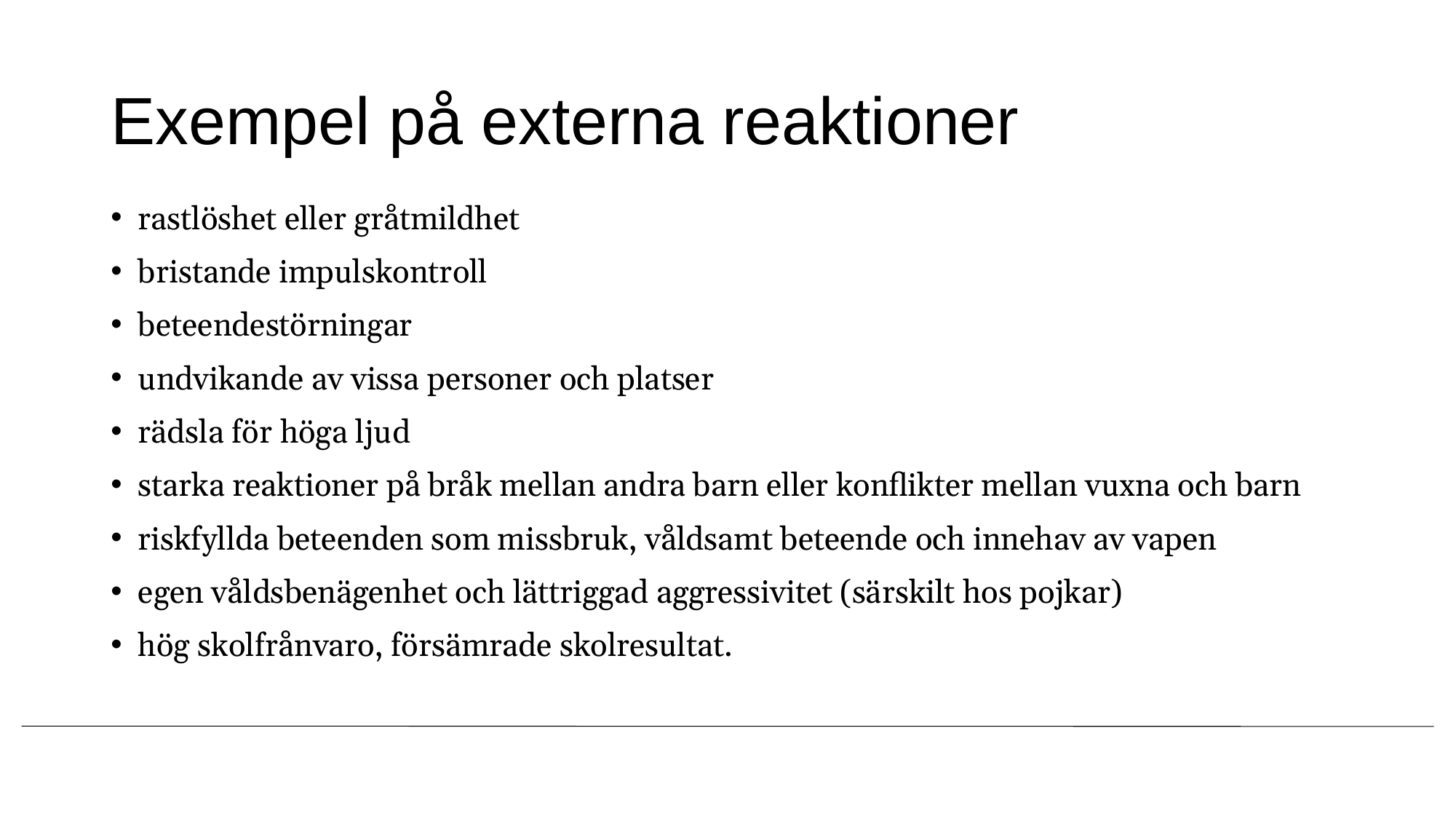

# Exempel på externa reaktioner
rastlöshet eller gråtmildhet
bristande impulskontroll
beteendestörningar
undvikande av vissa personer och platser
rädsla för höga ljud
starka reaktioner på bråk mellan andra barn eller konflikter mellan vuxna och barn
riskfyllda beteenden som missbruk, våldsamt beteende och innehav av vapen
egen våldsbenägenhet och lättriggad aggressivitet (särskilt hos pojkar)
hög skolfrånvaro, försämrade skolresultat.